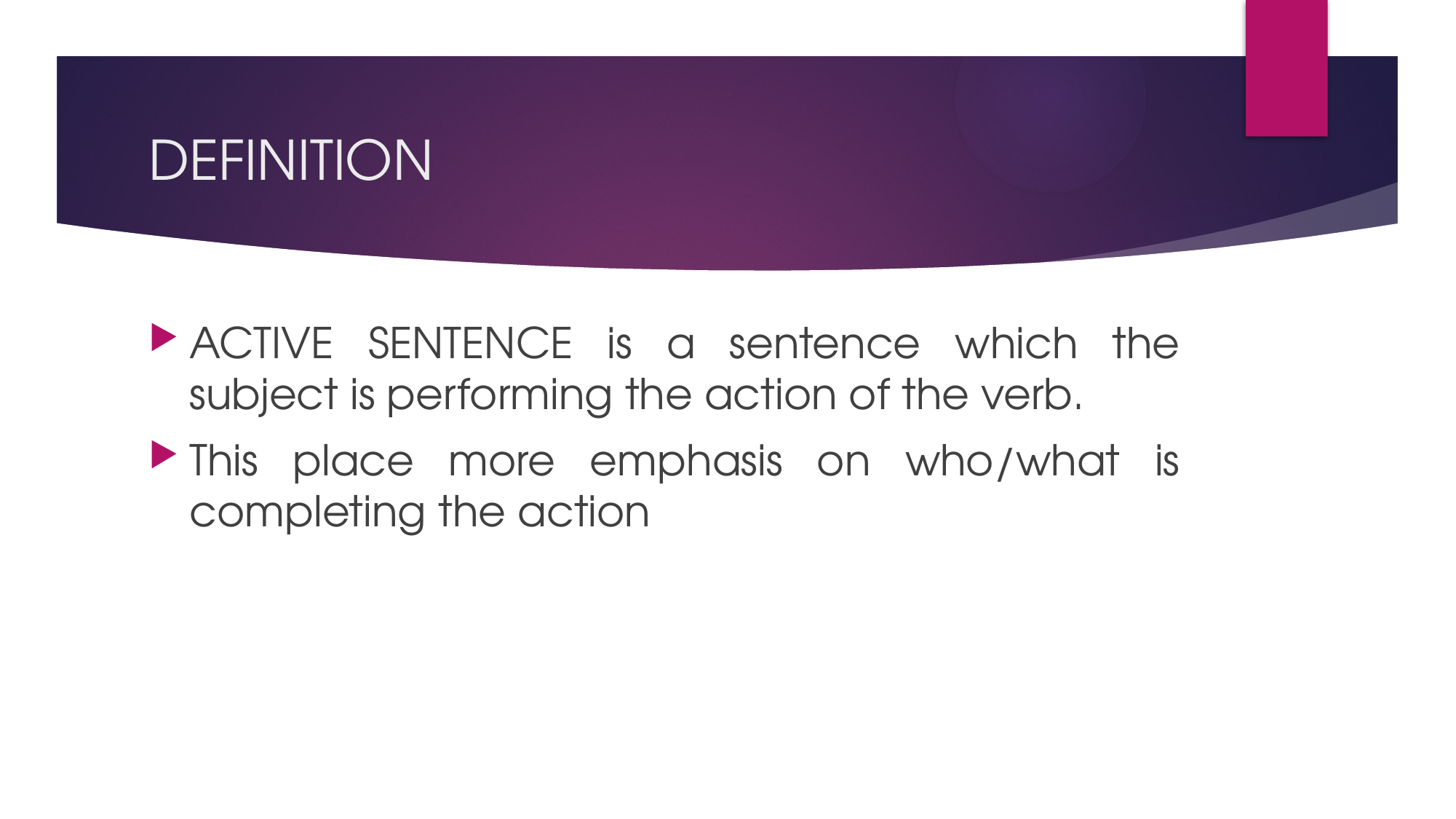

# DEFINITION
ACTIVE SENTENCE is a sentence which the subject is performing the action of the verb.
This place more emphasis on who/what is completing the action